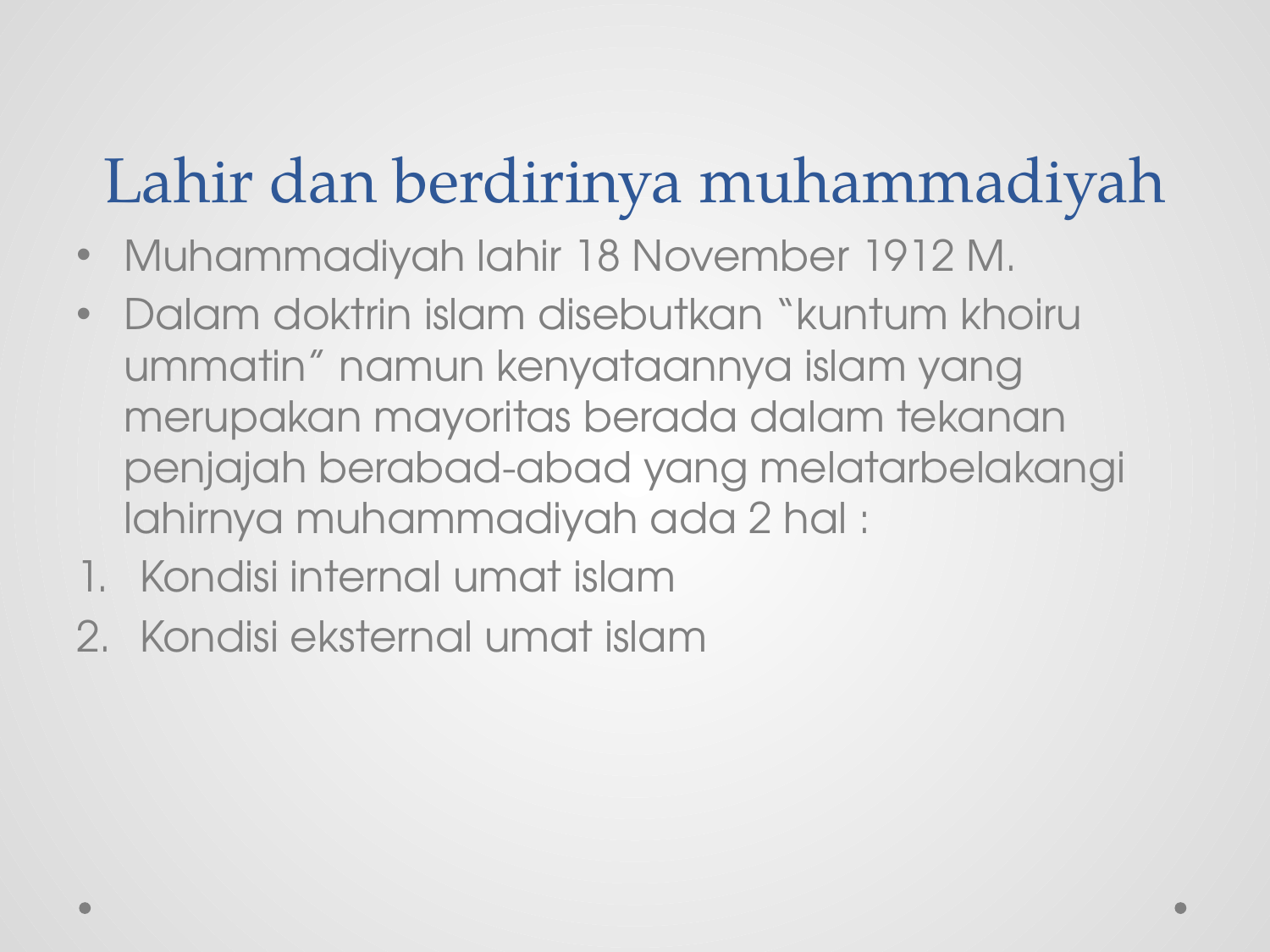

# Lahir dan berdirinya muhammadiyah
Muhammadiyah lahir 18 November 1912 M.
Dalam doktrin islam disebutkan “kuntum khoiru ummatin” namun kenyataannya islam yang merupakan mayoritas berada dalam tekanan penjajah berabad-abad yang melatarbelakangi lahirnya muhammadiyah ada 2 hal :
Kondisi internal umat islam
Kondisi eksternal umat islam